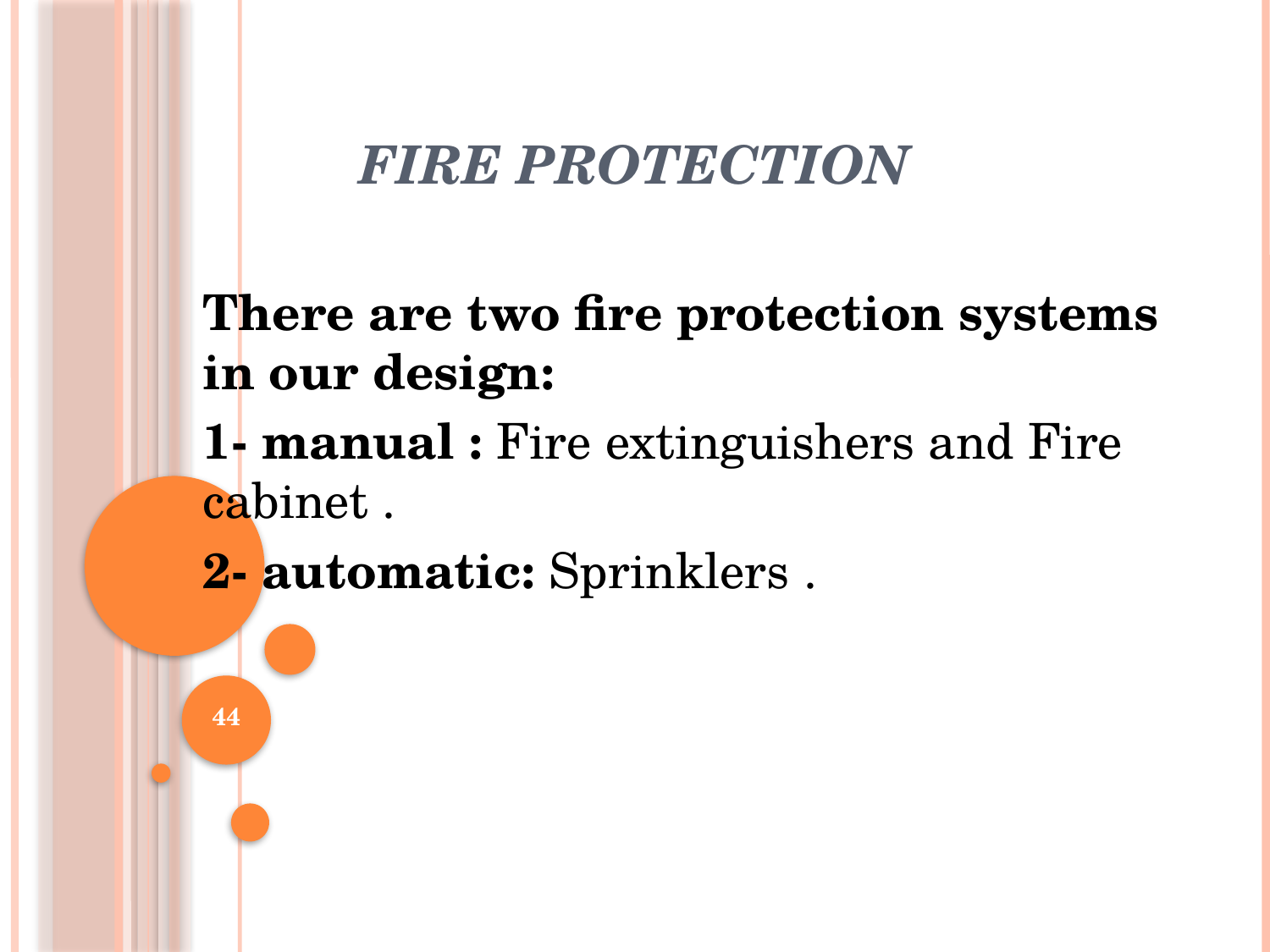

# fire protection
There are two fire protection systems in our design:
1- manual : Fire extinguishers and Fire cabinet .
2- automatic: Sprinklers .
44